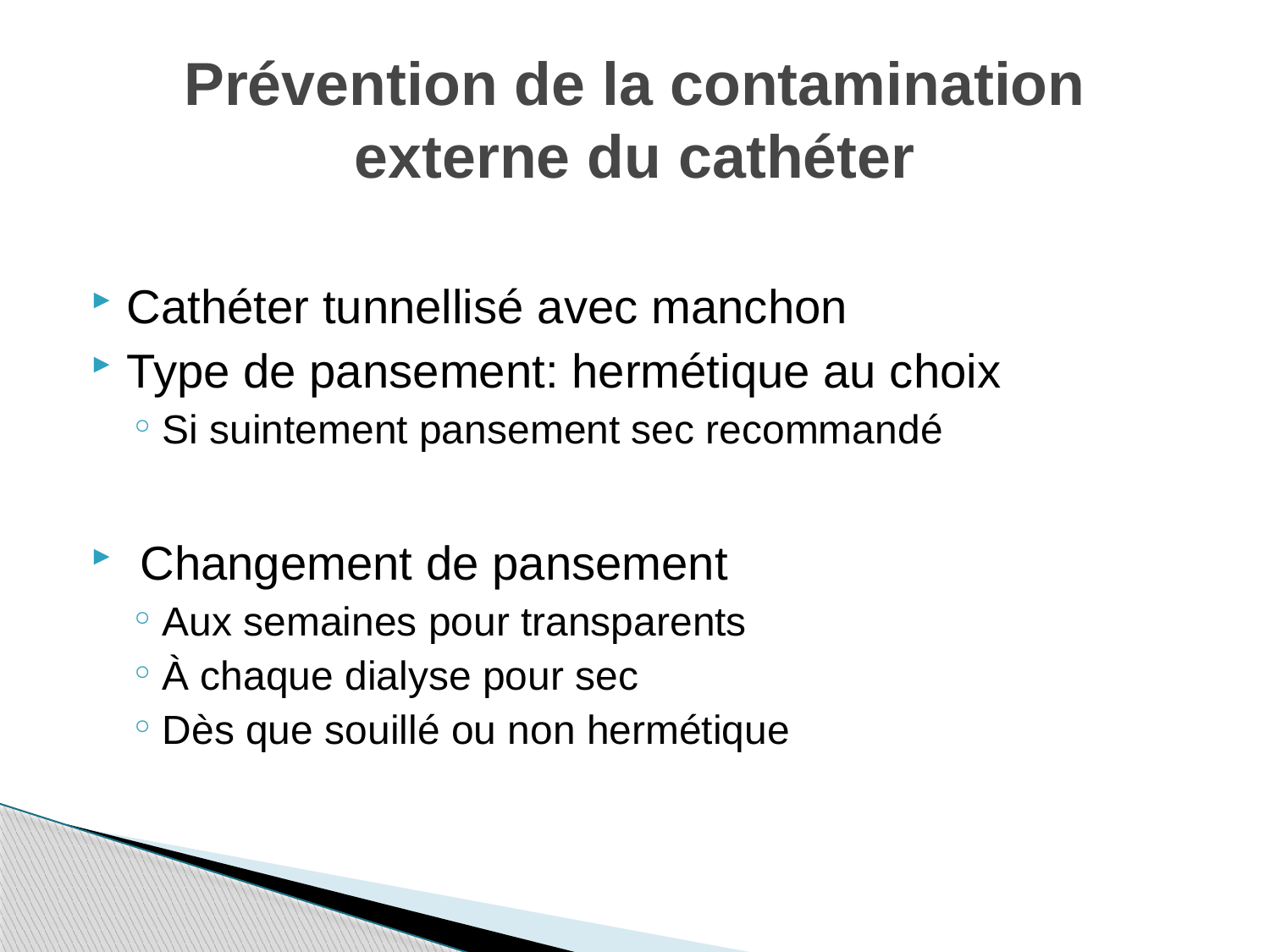

# Prévention de la contamination externe du cathéter

Cathéter tunnellisé avec manchon
Type de pansement: hermétique au choix
Si suintement pansement sec recommandé

 Changement de pansement
Aux semaines pour transparents
À chaque dialyse pour sec
Dès que souillé ou non hermétique